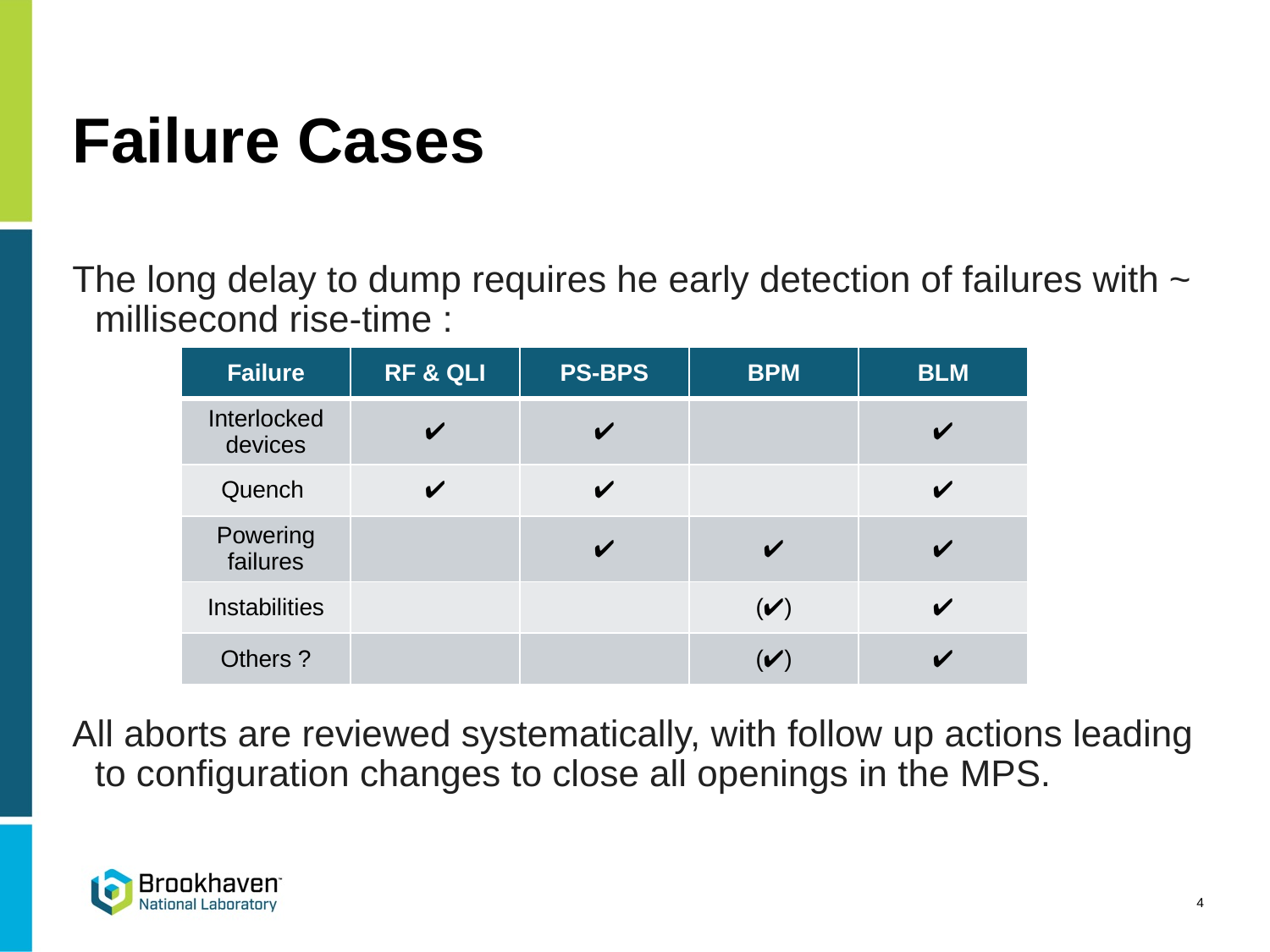

# Failure Cases
The long delay to dump requires he early detection of failures with ~ millisecond rise-time :

All aborts are reviewed systematically, with follow up actions leading to configuration changes to close all openings in the MPS.
| Failure | RF & QLI | PS-BPS | BPM | BLM |
| --- | --- | --- | --- | --- |
| Interlocked devices | ✔️ | ✔️ |  | ✔️ |
| Quench | ✔️ | ✔️ |  | ✔️ |
| Powering failures |  | ✔️ | ✔️ | ✔️ |
| Instabilities |  |  | (✔️) | ✔️ |
| Others ? |  |  | (✔️) | ✔️ |
4